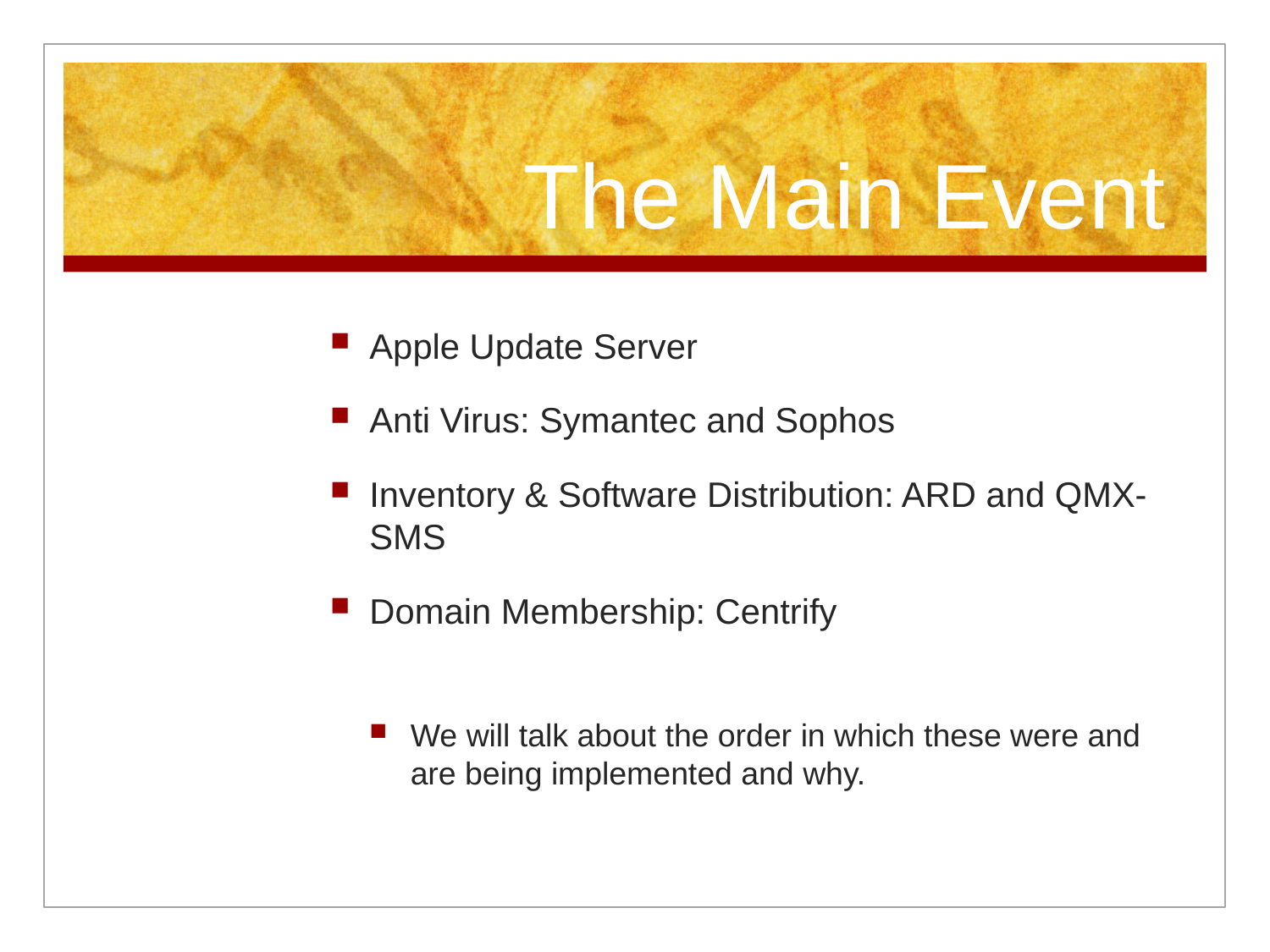

# The Main Event
Apple Update Server
Anti Virus: Symantec and Sophos
Inventory & Software Distribution: ARD and QMX-SMS
Domain Membership: Centrify

We will talk about the order in which these were and are being implemented and why.